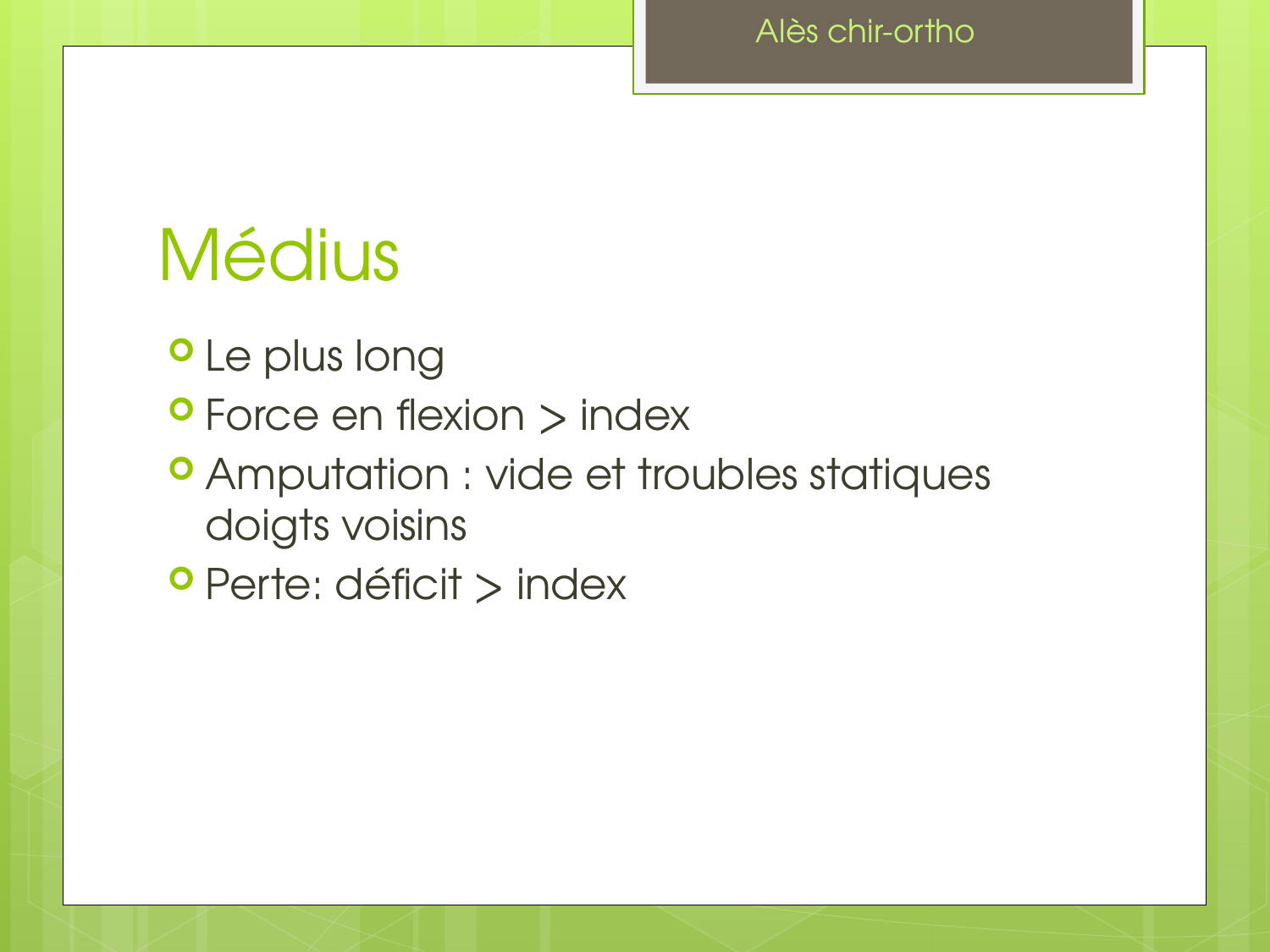

Alès chir-ortho
# Médius
Le plus long
Force en flexion > index
Amputation : vide et troubles statiques doigts voisins
Perte: déficit > index